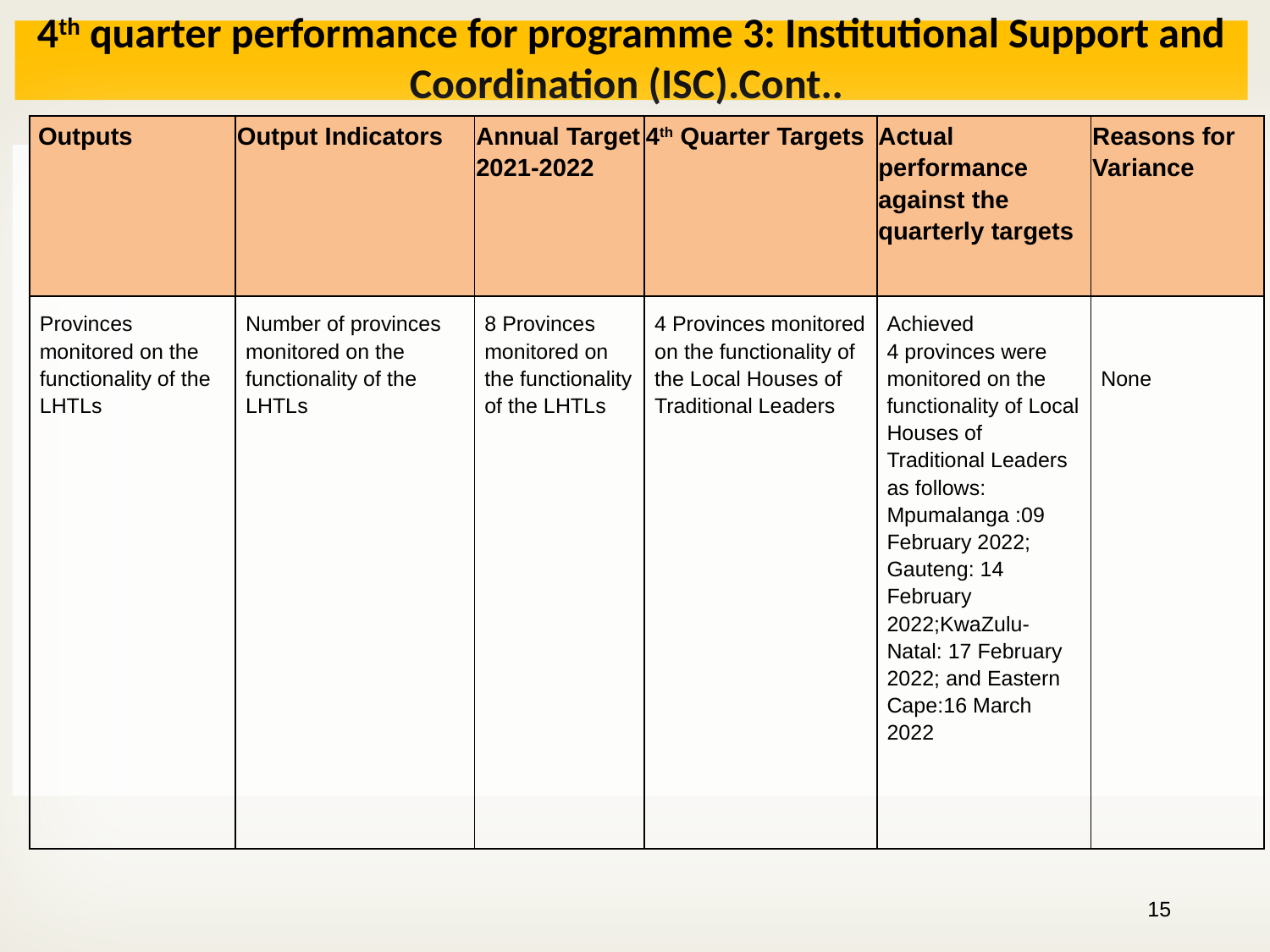

# 4th quarter performance for programme 3: Institutional Support and Coordination (ISC).Cont..
| Outputs | Output Indicators | Annual Target 2021-2022 | 4th Quarter Targets | Actual performance against the quarterly targets | Reasons for Variance |
| --- | --- | --- | --- | --- | --- |
| Provinces monitored on the functionality of the LHTLs | Number of provinces monitored on the functionality of the LHTLs | 8 Provinces monitored on the functionality of the LHTLs | 4 Provinces monitored on the functionality of the Local Houses of Traditional Leaders | Achieved 4 provinces were monitored on the functionality of Local Houses of Traditional Leaders as follows: Mpumalanga :09 February 2022; Gauteng: 14 February 2022;KwaZulu-Natal: 17 February 2022; and Eastern Cape:16 March 2022 | None |

15